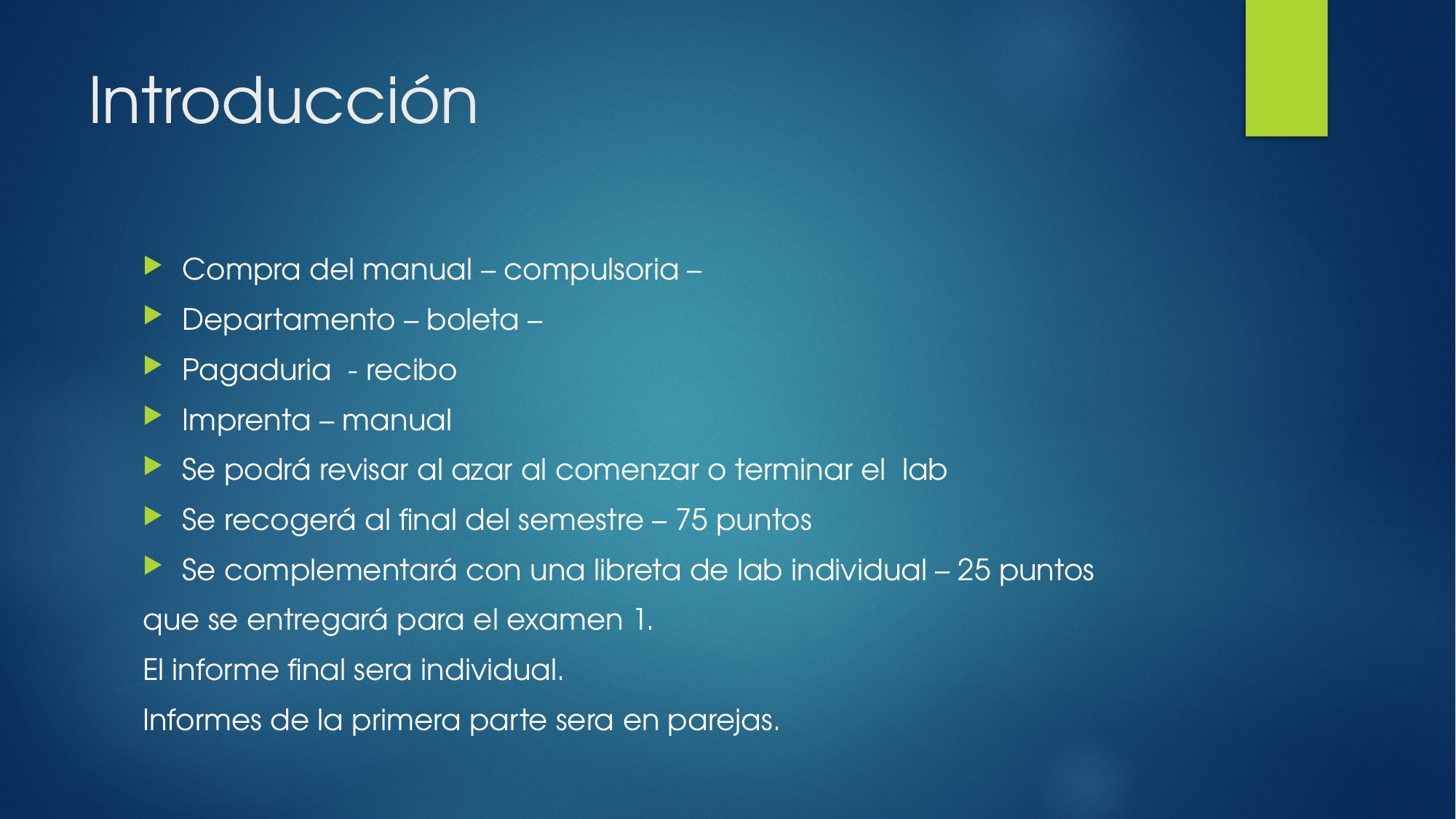

# Introducción
Compra del manual – compulsoria –
Departamento – boleta –
Pagaduria  - recibo
Imprenta – manual
Se podrá revisar al azar al comenzar o terminar el  lab
Se recogerá al final del semestre – 75 puntos
Se complementará con una libreta de lab individual – 25 puntos
que se entregará para el examen 1.
El informe final sera individual.
Informes de la primera parte sera en parejas.